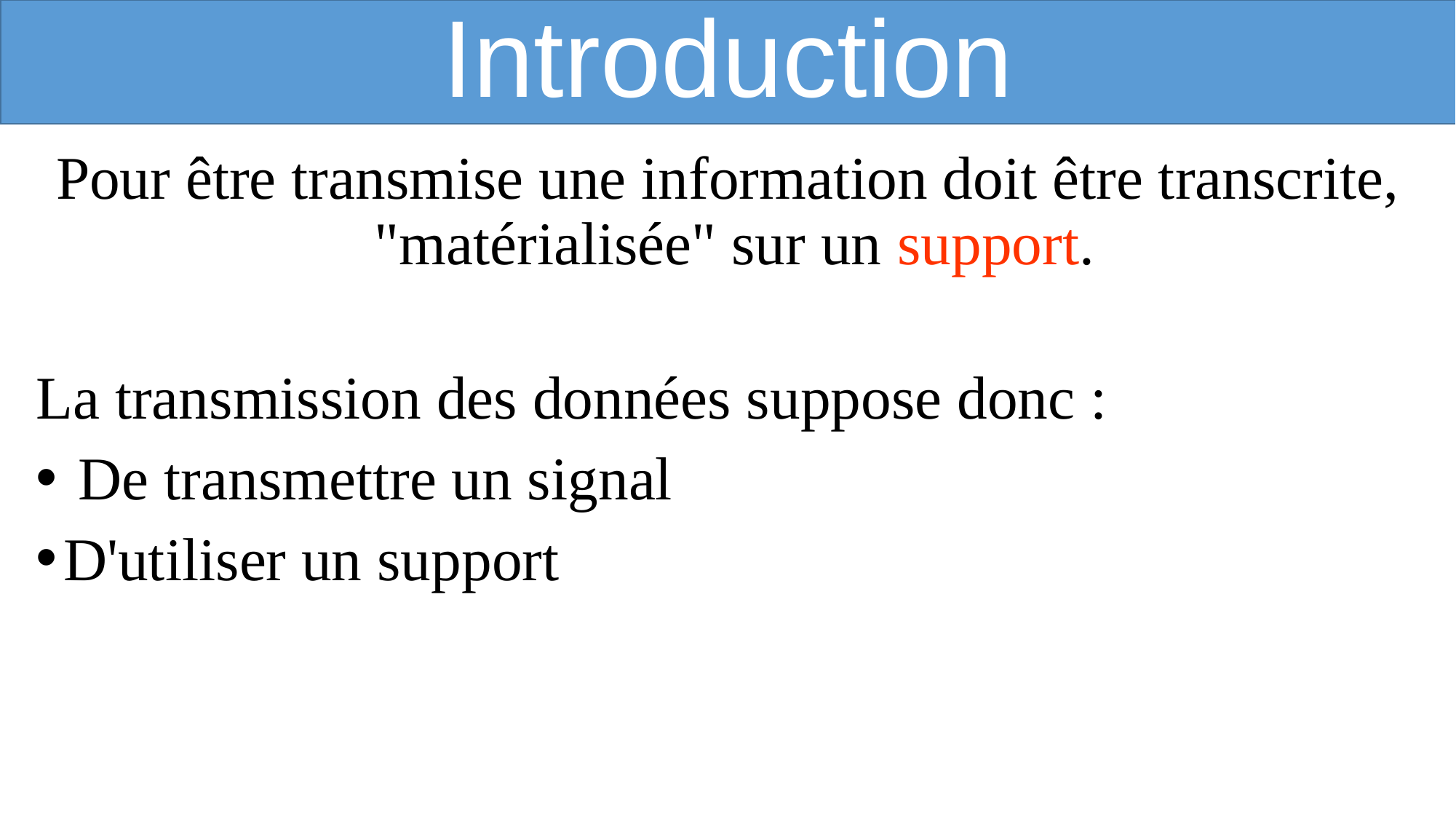

Introduction
Pour être transmise une information doit être transcrite, "matérialisée" sur un support.

La transmission des données suppose donc :
 De transmettre un signal
D'utiliser un support